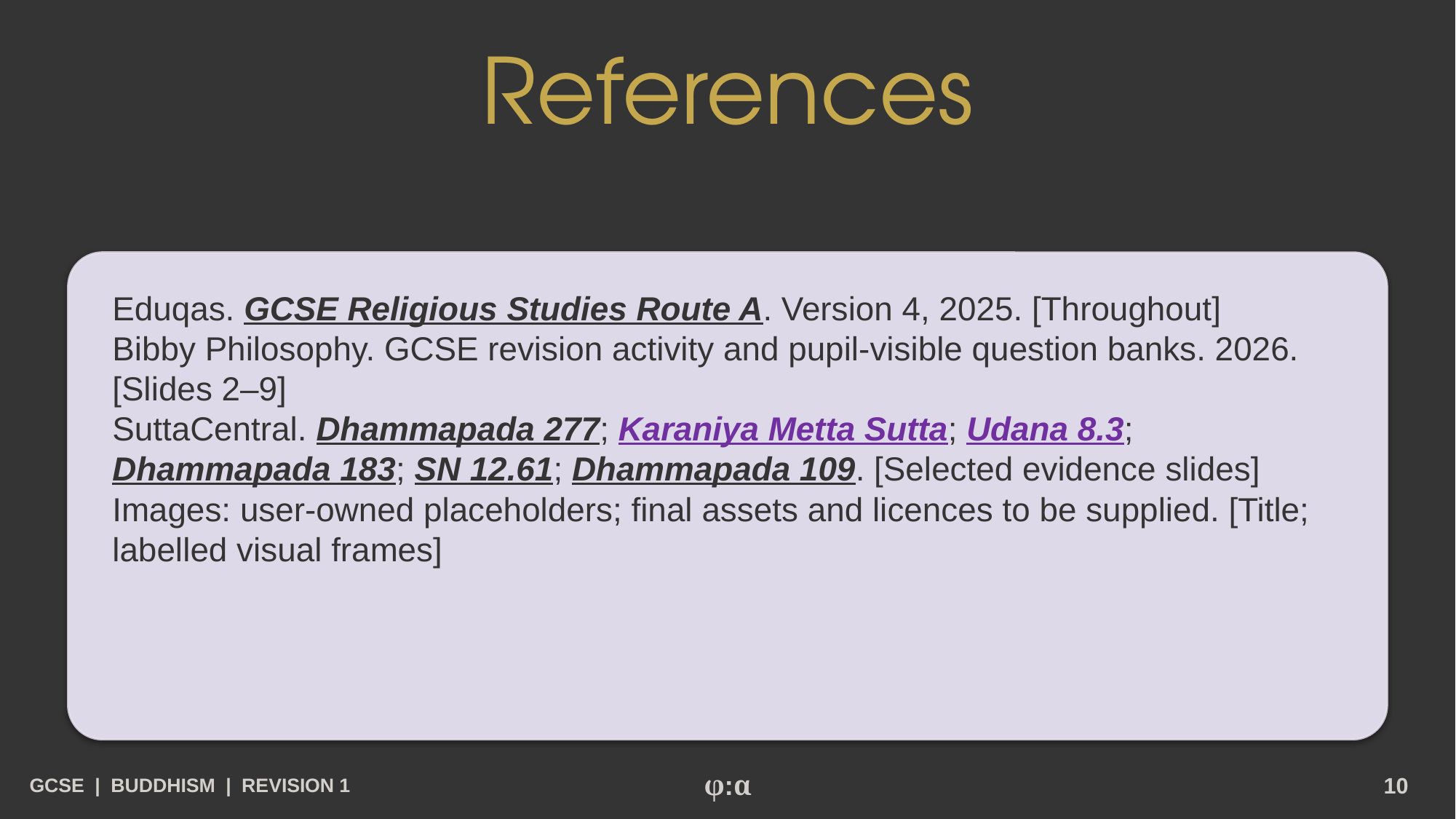

# References
Eduqas. GCSE Religious Studies Route A. Version 4, 2025. [Throughout]
Bibby Philosophy. GCSE revision activity and pupil-visible question banks. 2026. [Slides 2–9]
SuttaCentral. Dhammapada 277; Karaniya Metta Sutta; Udana 8.3; Dhammapada 183; SN 12.61; Dhammapada 109. [Selected evidence slides]
Images: user-owned placeholders; final assets and licences to be supplied. [Title; labelled visual frames]
GCSE  |  BUDDHISM  |  REVISION 1
φ:α
10